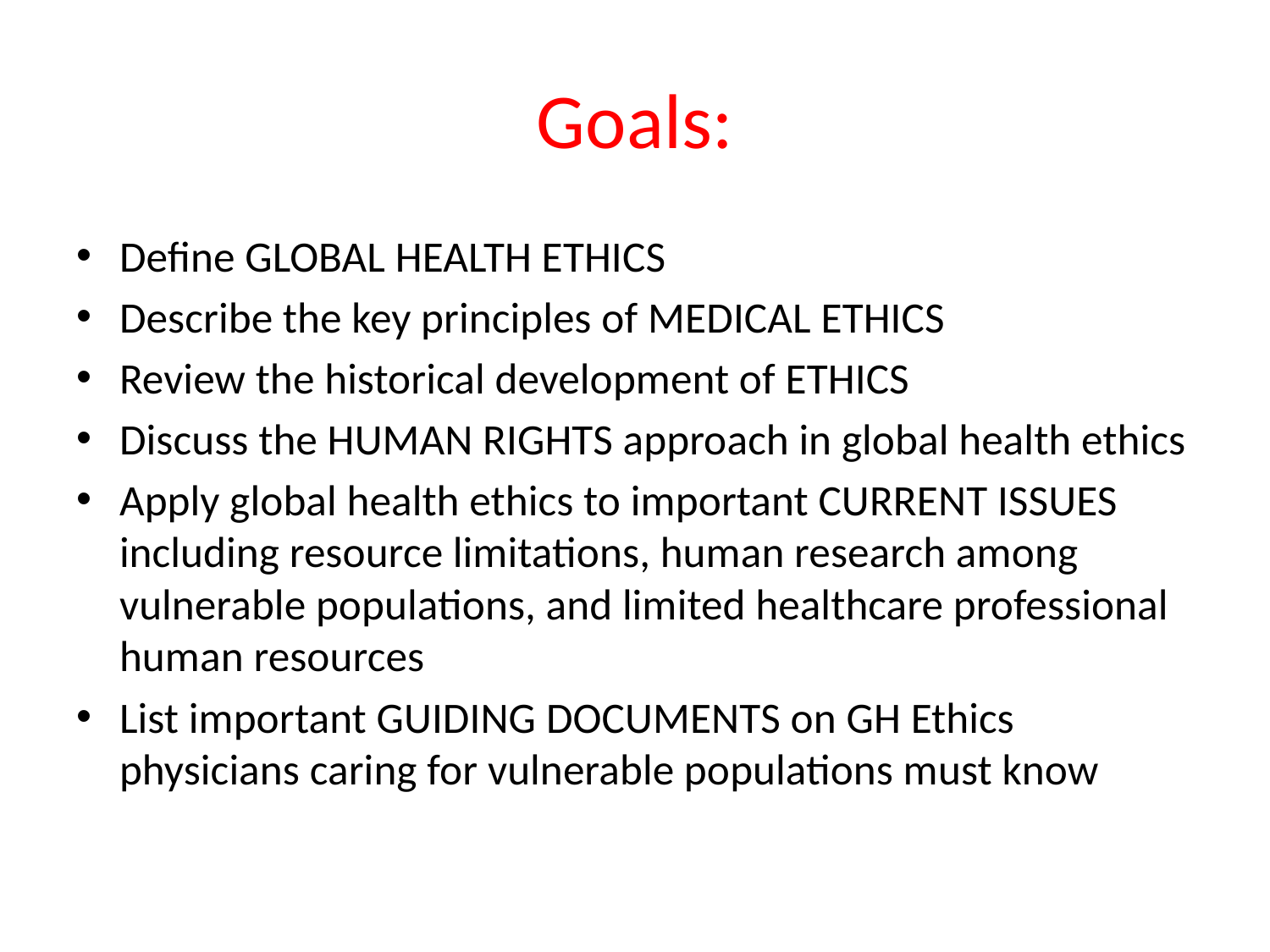

# Goals:
Define GLOBAL HEALTH ETHICS
Describe the key principles of MEDICAL ETHICS
Review the historical development of ETHICS
Discuss the HUMAN RIGHTS approach in global health ethics
Apply global health ethics to important CURRENT ISSUES including resource limitations, human research among vulnerable populations, and limited healthcare professional human resources
List important GUIDING DOCUMENTS on GH Ethics physicians caring for vulnerable populations must know